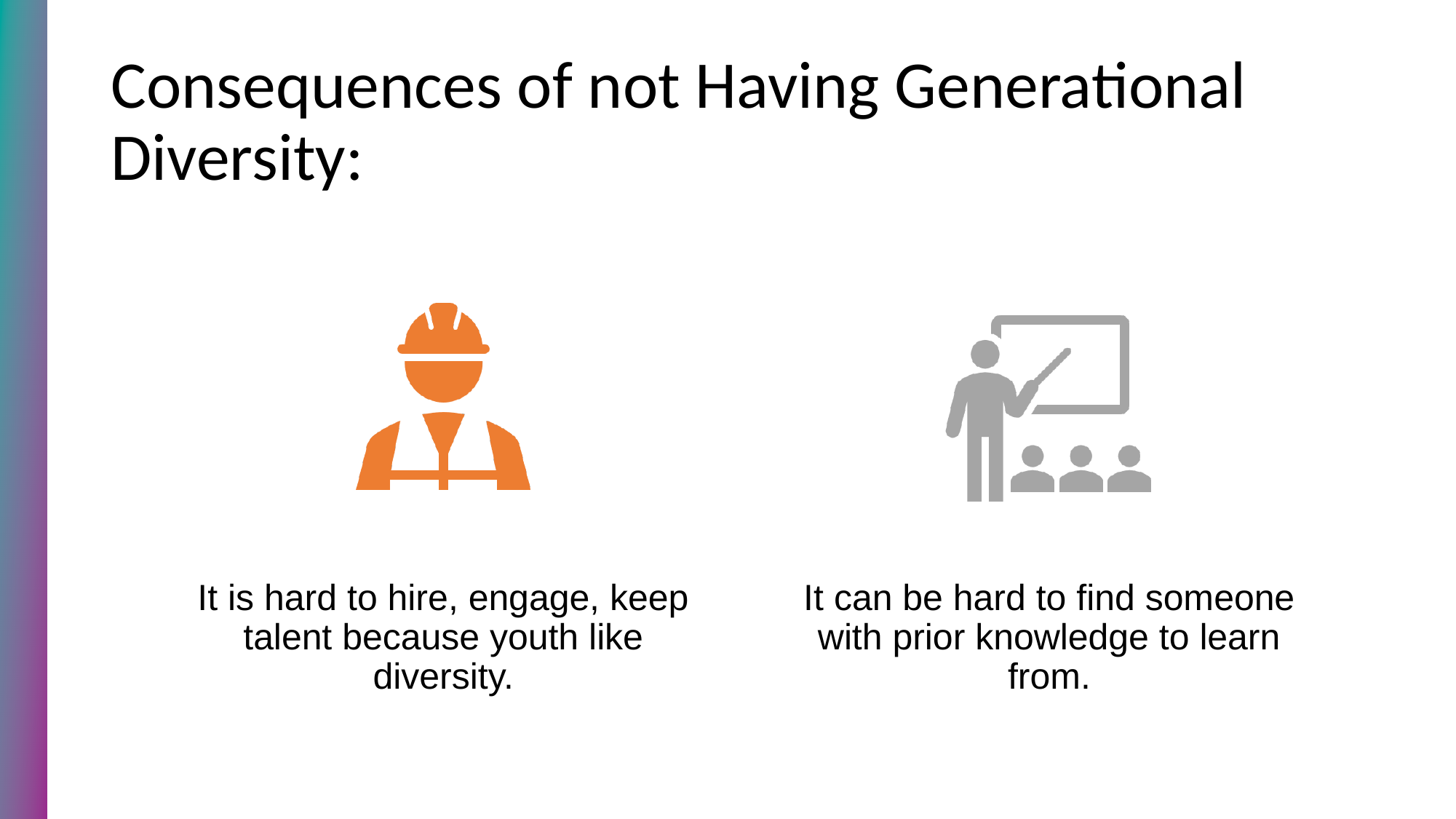

# Consequences of not Having Generational Diversity:
It is hard to hire, engage, keep talent because youth like diversity.
It can be hard to find someone with prior knowledge to learn from.